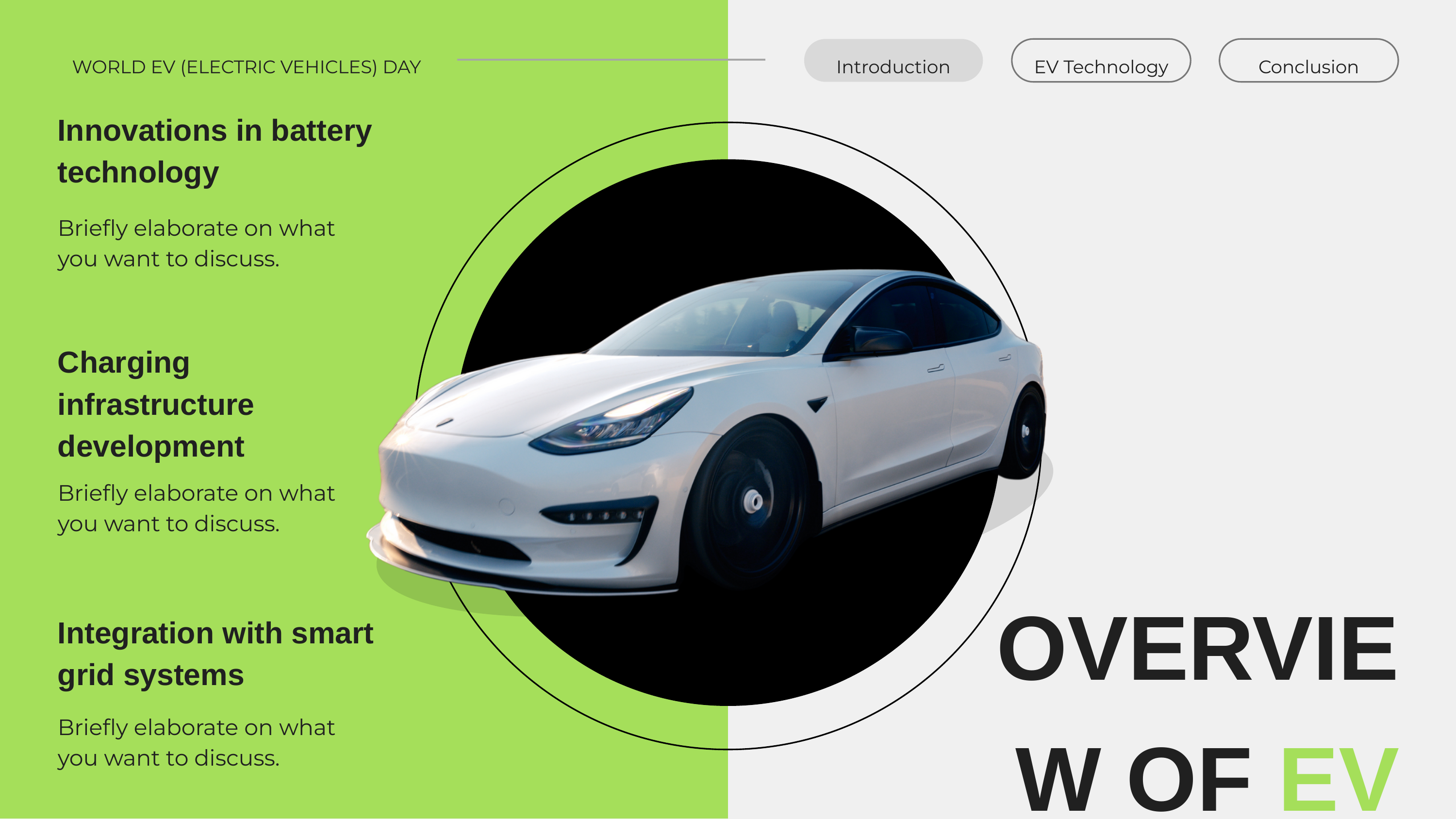

WORLD EV (ELECTRIC VEHICLES) DAY
Introduction
EV Technology
Conclusion
Innovations in battery technology

Briefly elaborate on what you want to discuss.
Charging infrastructure development
Briefly elaborate on what you want to discuss.

OVERVIEW OF EV
Integration with smart grid systems
Briefly elaborate on what you want to discuss.